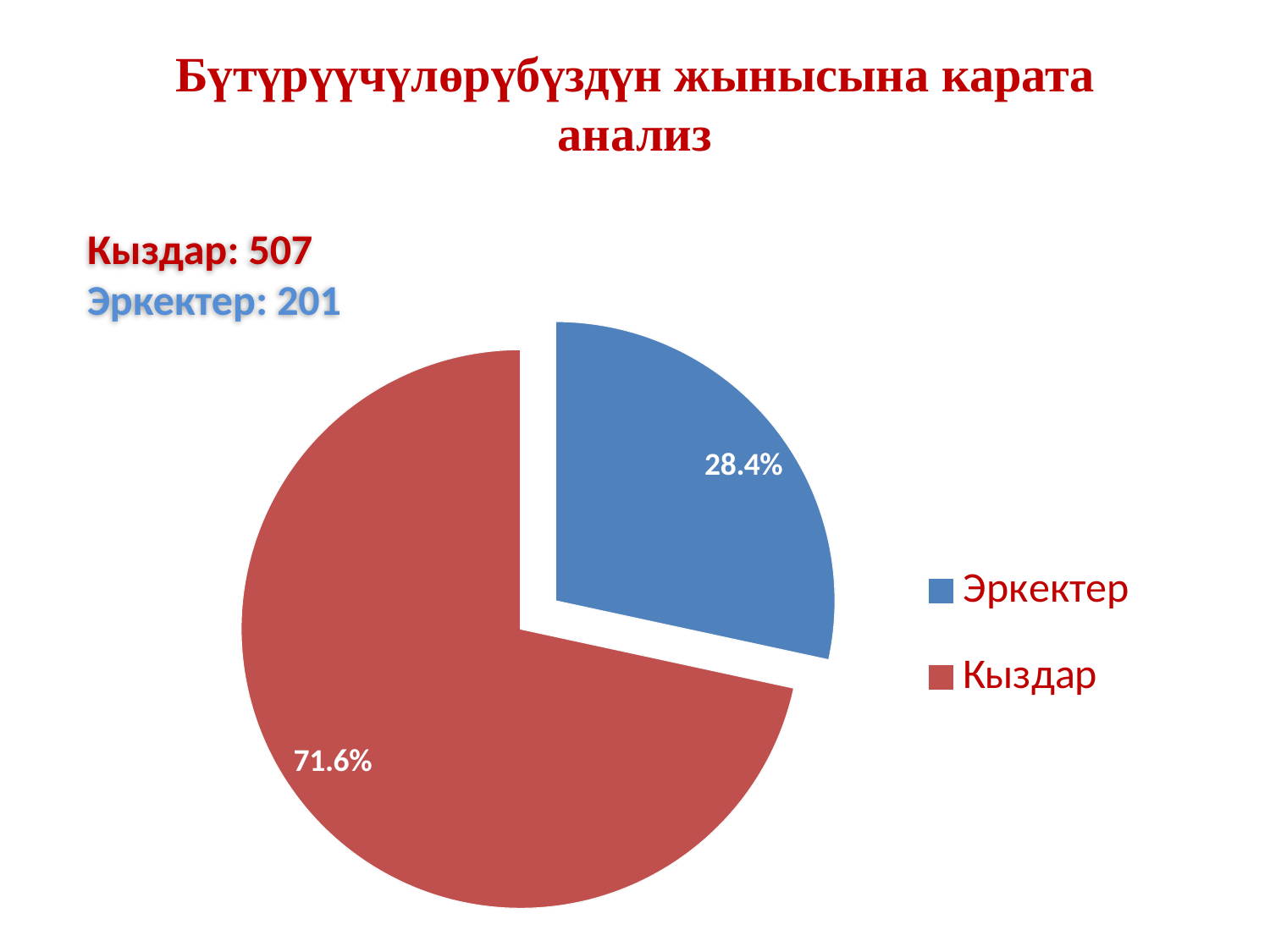

Бүтүрүүчүлөрүбүздүн жынысына карата анализ
Кыздар: 507
Эркектер: 201

### Chart

| Category | Sütun1 |
|---|---|
| Эркектер | 201.0 |
| Кыздар | 507.0 |